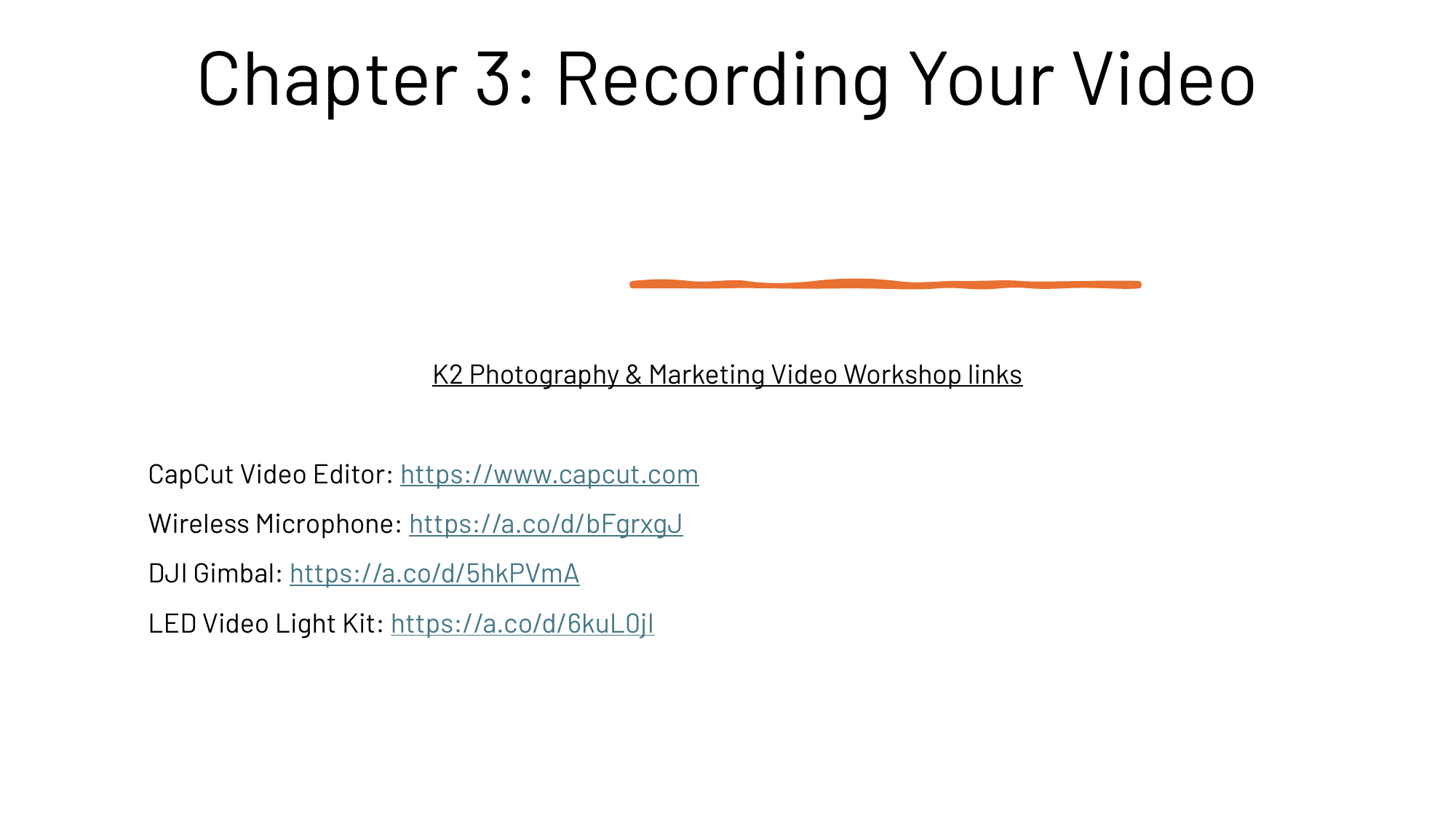

# Chapter 3: Recording Your Video

K2 Photography & Marketing Video Workshop links

CapCut Video Editor: https://www.capcut.com
Wireless Microphone: https://a.co/d/bFgrxgJ
DJI Gimbal: https://a.co/d/5hkPVmA
LED Video Light Kit: https://a.co/d/6kuL0jI